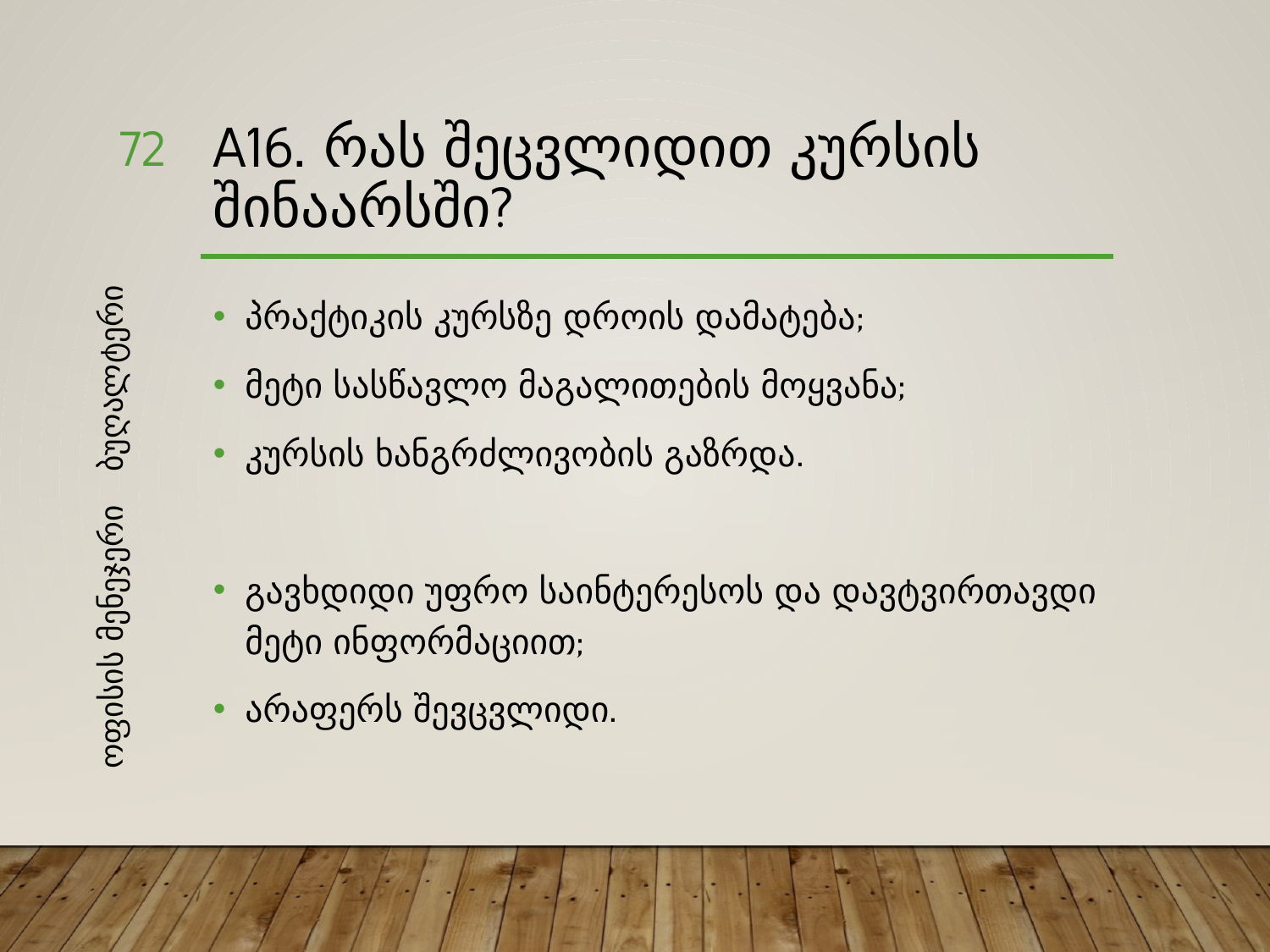

72
# A16. რას შეცვლიდით კურსის შინაარსში?
პრაქტიკის კურსზე დროის დამატება;
მეტი სასწავლო მაგალითების მოყვანა;
კურსის ხანგრძლივობის გაზრდა.

გავხდიდი უფრო საინტერესოს და დავტვირთავდი მეტი ინფორმაციით;
არაფერს შევცვლიდი.
ბუღალტერი
ოფისის მენეჯერი